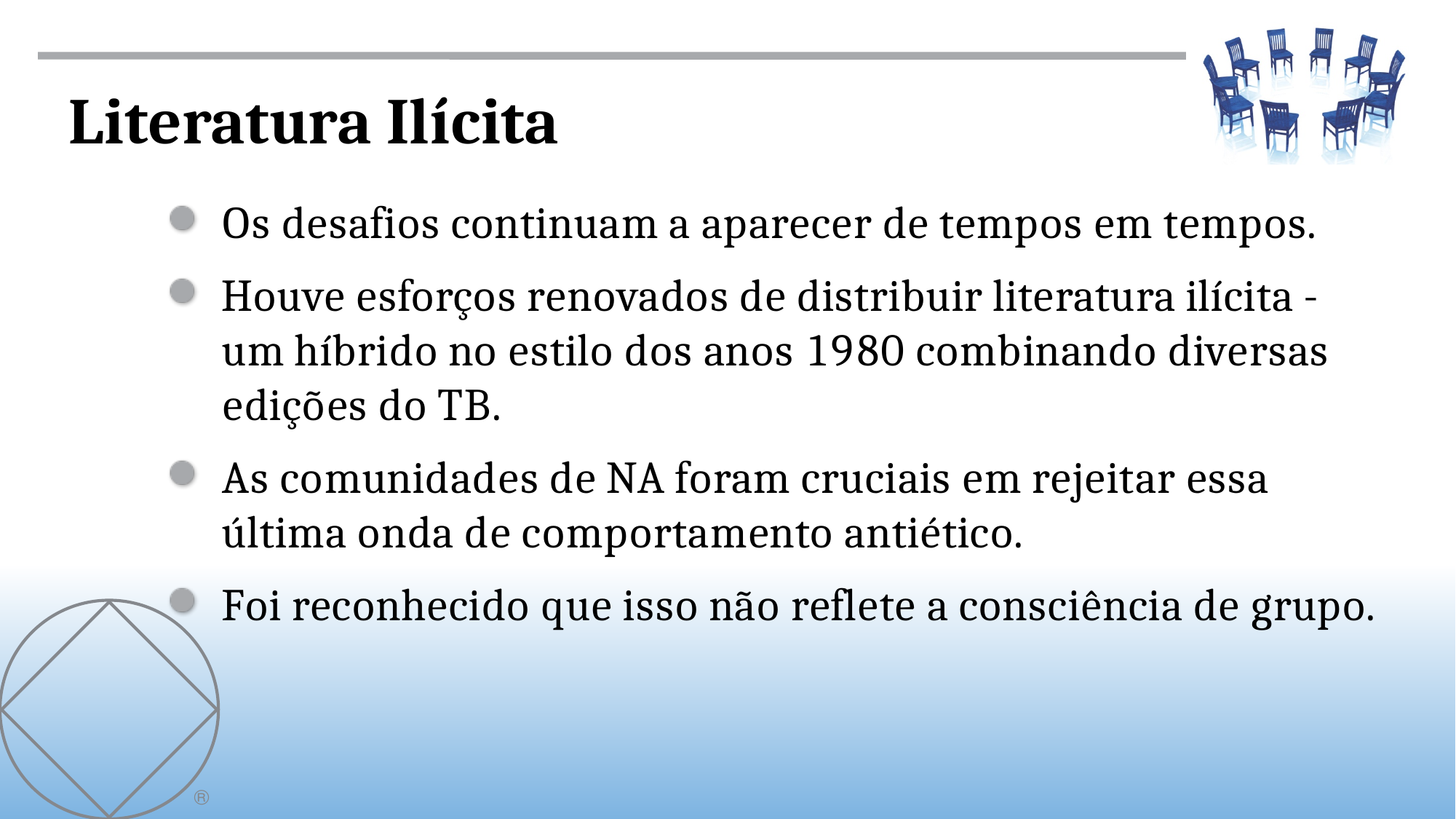

Literatura Ilícita
Os desafios continuam a aparecer de tempos em tempos.
Houve esforços renovados de distribuir literatura ilícita - um híbrido no estilo dos anos 1980 combinando diversas edições do TB.
As comunidades de NA foram cruciais em rejeitar essa última onda de comportamento antiético.
Foi reconhecido que isso não reflete a consciência de grupo.